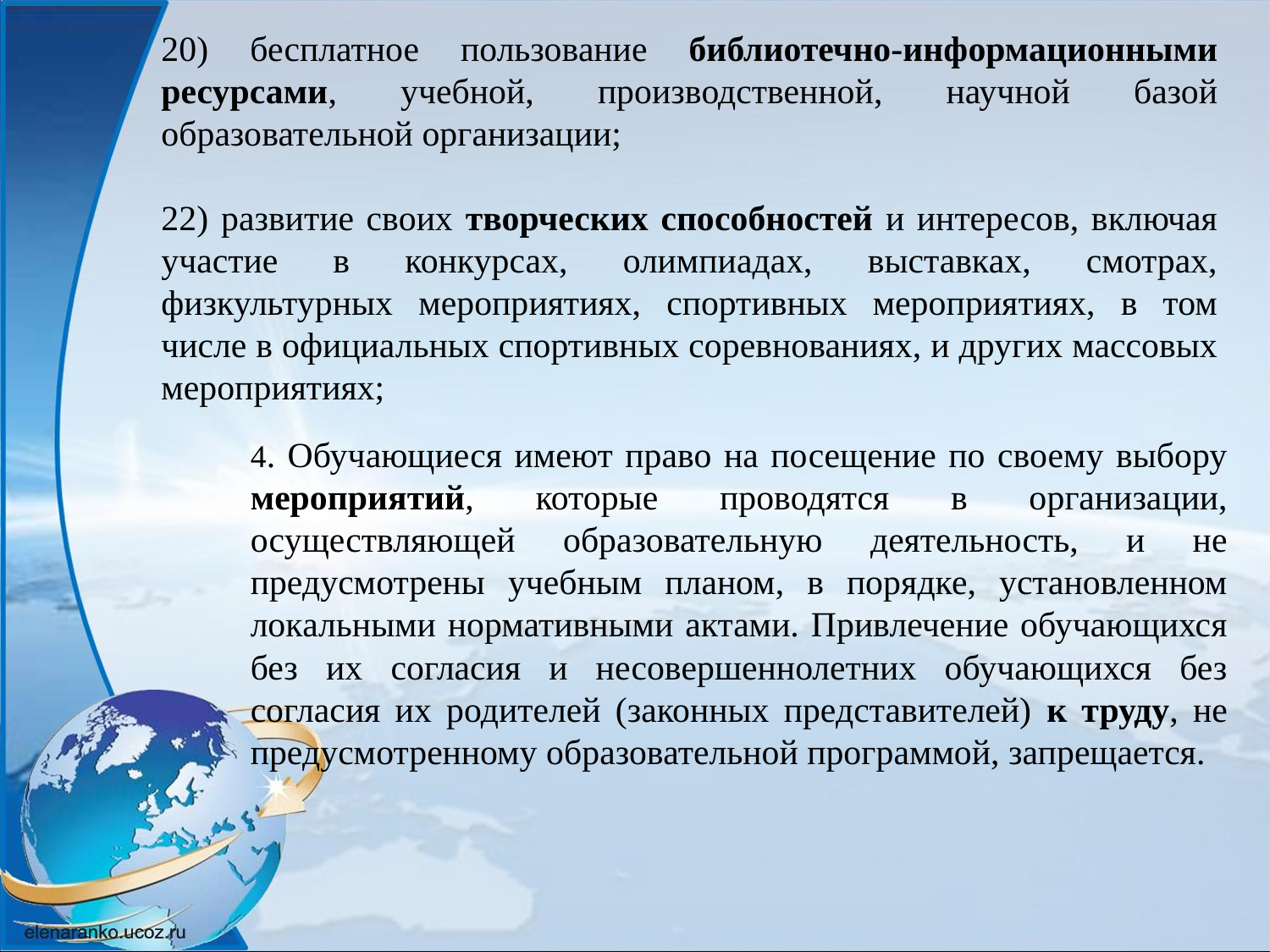

20) бесплатное пользование библиотечно-информационными ресурсами, учебной, производственной, научной базой образовательной организации;

22) развитие своих творческих способностей и интересов, включая участие в конкурсах, олимпиадах, выставках, смотрах, физкультурных мероприятиях, спортивных мероприятиях, в том числе в официальных спортивных соревнованиях, и других массовых мероприятиях;
4. Обучающиеся имеют право на посещение по своему выбору мероприятий, которые проводятся в организации, осуществляющей образовательную деятельность, и не предусмотрены учебным планом, в порядке, установленном локальными нормативными актами. Привлечение обучающихся без их согласия и несовершеннолетних обучающихся без согласия их родителей (законных представителей) к труду, не предусмотренному образовательной программой, запрещается.